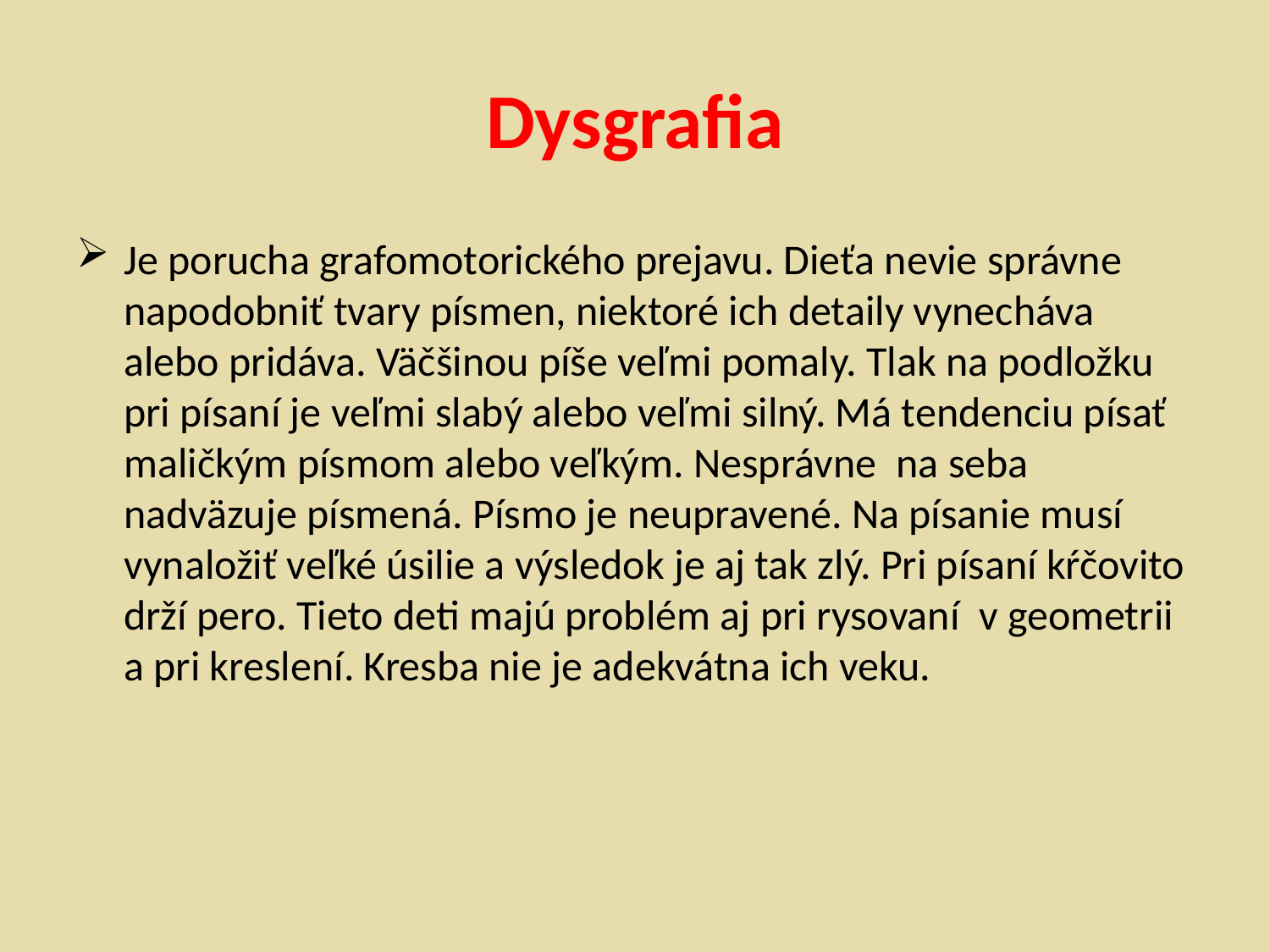

# Dysgrafia
Je porucha grafomotorického prejavu. Dieťa nevie správne napodobniť tvary písmen, niektoré ich detaily vynecháva alebo pridáva. Väčšinou píše veľmi pomaly. Tlak na podložku pri písaní je veľmi slabý alebo veľmi silný. Má tendenciu písať maličkým písmom alebo veľkým. Nesprávne  na seba nadväzuje písmená. Písmo je neupravené. Na písanie musí vynaložiť veľké úsilie a výsledok je aj tak zlý. Pri písaní kŕčovito drží pero. Tieto deti majú problém aj pri rysovaní  v geometrii a pri kreslení. Kresba nie je adekvátna ich veku.